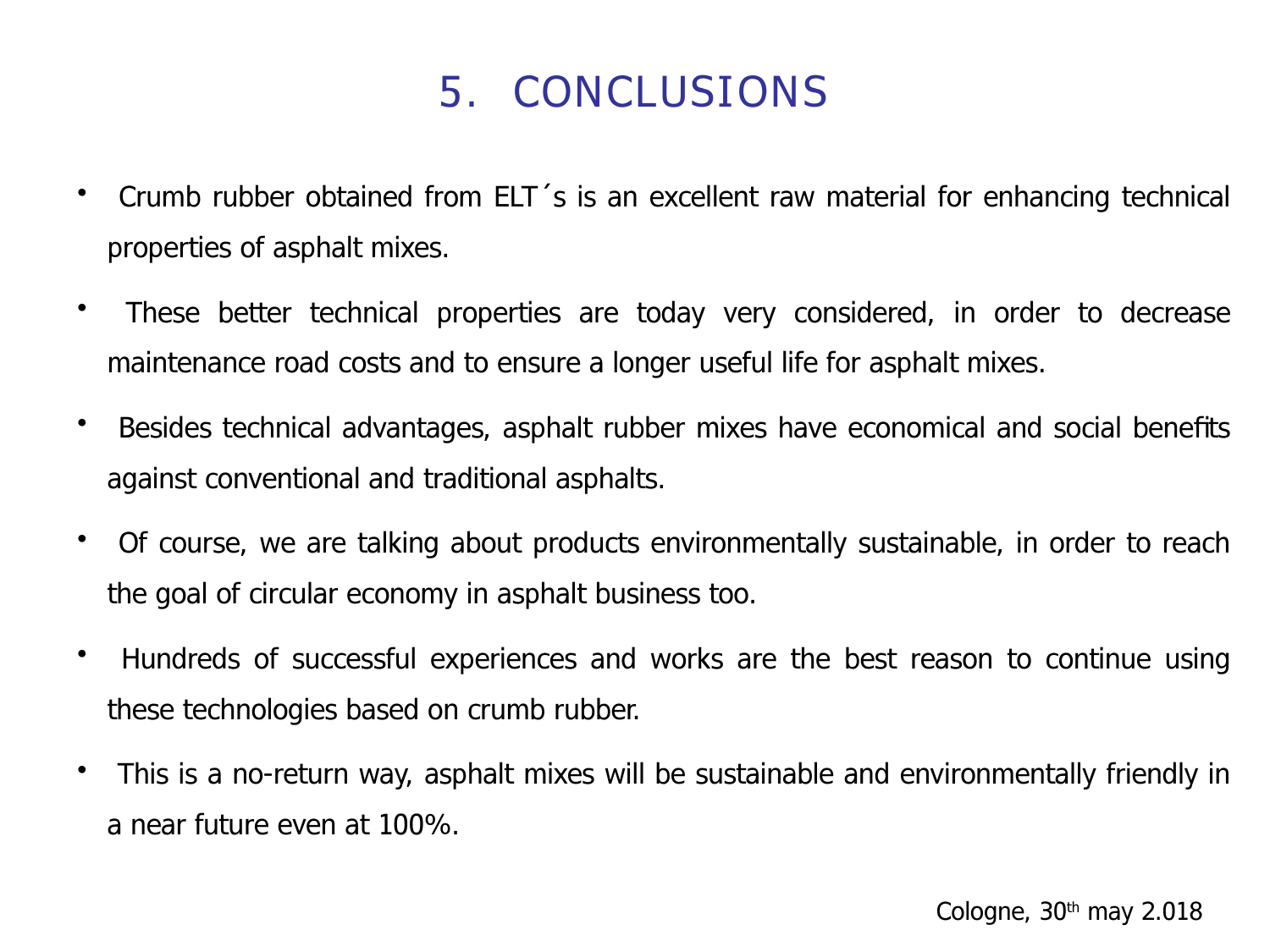

CONCLUSIONS
 Crumb rubber obtained from ELT´s is an excellent raw material for enhancing technical properties of asphalt mixes.
 These better technical properties are today very considered, in order to decrease maintenance road costs and to ensure a longer useful life for asphalt mixes.
 Besides technical advantages, asphalt rubber mixes have economical and social benefits against conventional and traditional asphalts.
 Of course, we are talking about products environmentally sustainable, in order to reach the goal of circular economy in asphalt business too.
 Hundreds of successful experiences and works are the best reason to continue using these technologies based on crumb rubber.
 This is a no-return way, asphalt mixes will be sustainable and environmentally friendly in a near future even at 100%.

Cologne, 30th may 2.018